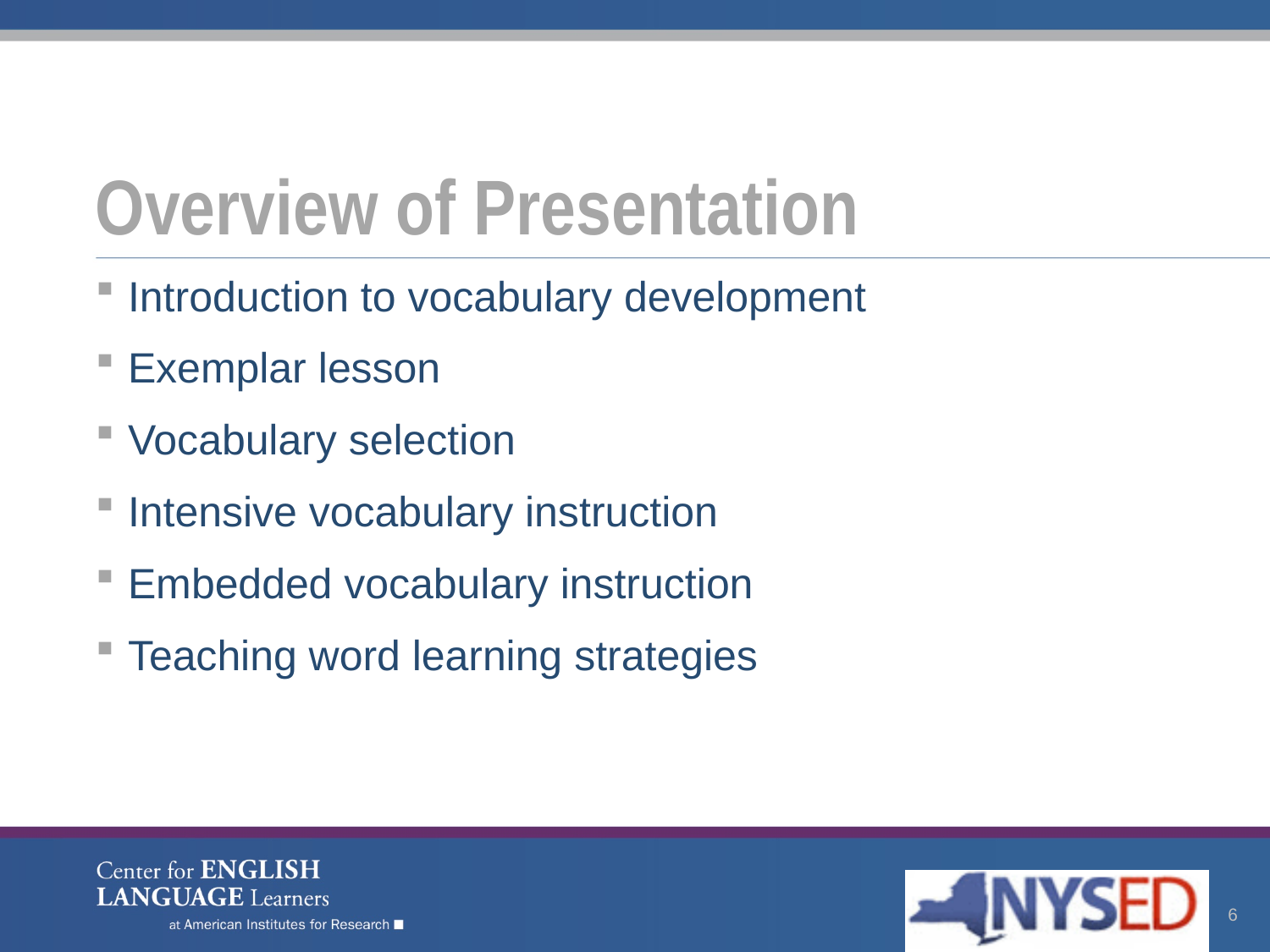

# Overview of Presentation
Introduction to vocabulary development
Exemplar lesson
Vocabulary selection
Intensive vocabulary instruction
Embedded vocabulary instruction
Teaching word learning strategies
6